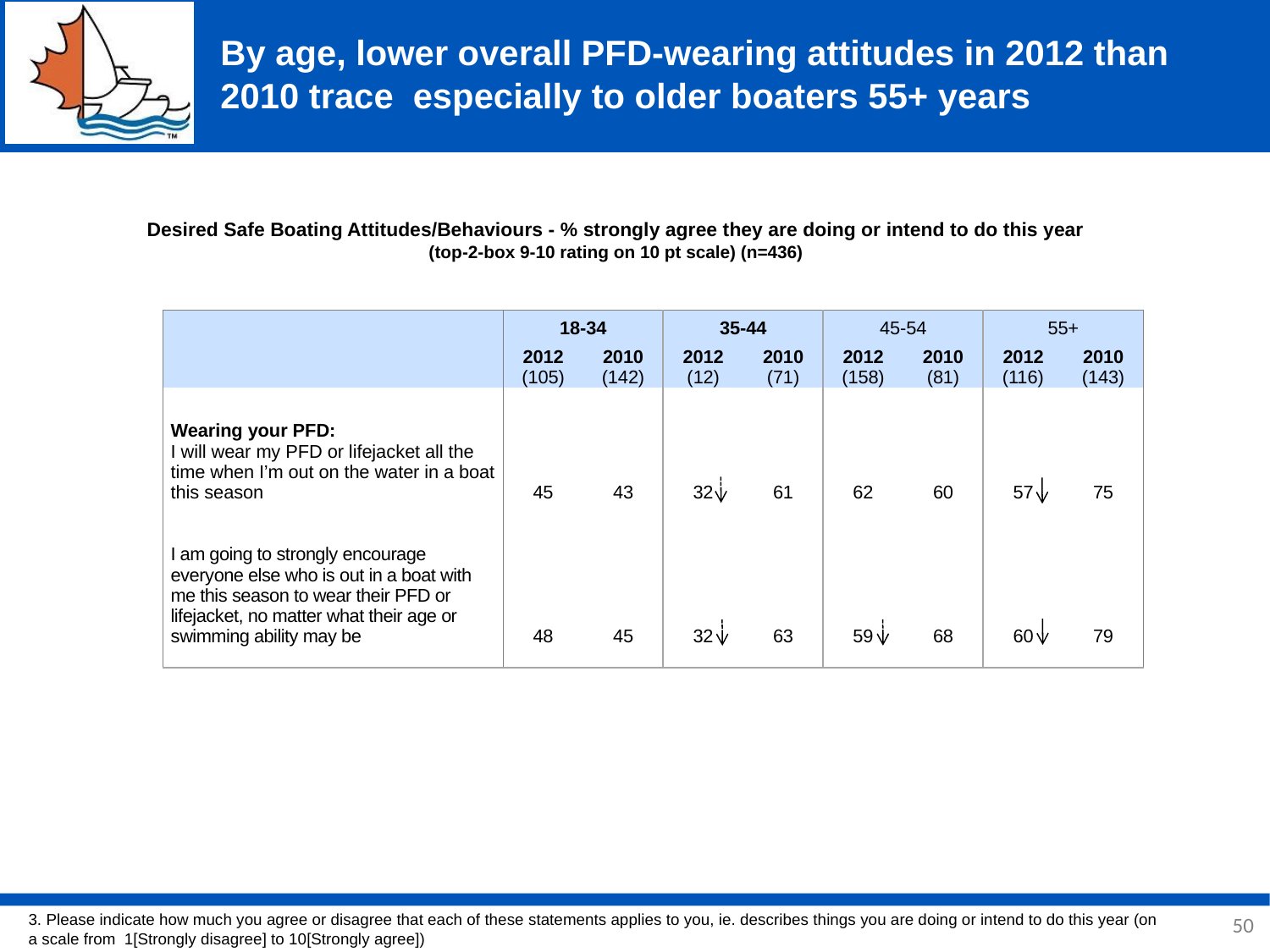

# By age, lower overall PFD-wearing attitudes in 2012 than 2010 trace  especially to older boaters 55+ years
Desired Safe Boating Attitudes/Behaviours - % strongly agree they are doing or intend to do this year
(top-2-box 9-10 rating on 10 pt scale) (n=436)
|  | 18-34 |  | 35-44 |  | 45-54 |  | 55+ |  |
| --- | --- | --- | --- | --- | --- | --- | --- | --- |
|  | 2012 (105) | 2010 (142) | 2012 (12) | 2010 (71) | 2012 (158) | 2010 (81) | 2012 (116) | 2010 (143) |
| Wearing your PFD: I will wear my PFD or lifejacket all the time when I’m out on the water in a boat this season | 45 | 43 | 32 | 61 | 62 | 60 | 57 | 75 |
| I am going to strongly encourage everyone else who is out in a boat with me this season to wear their PFD or lifejacket, no matter what their age or swimming ability may be | 48 | 45 | 32 | 63 | 59 | 68 | 60 | 79 |
50
3. Please indicate how much you agree or disagree that each of these statements applies to you, ie. describes things you are doing or intend to do this year (on a scale from  1[Strongly disagree] to 10[Strongly agree])